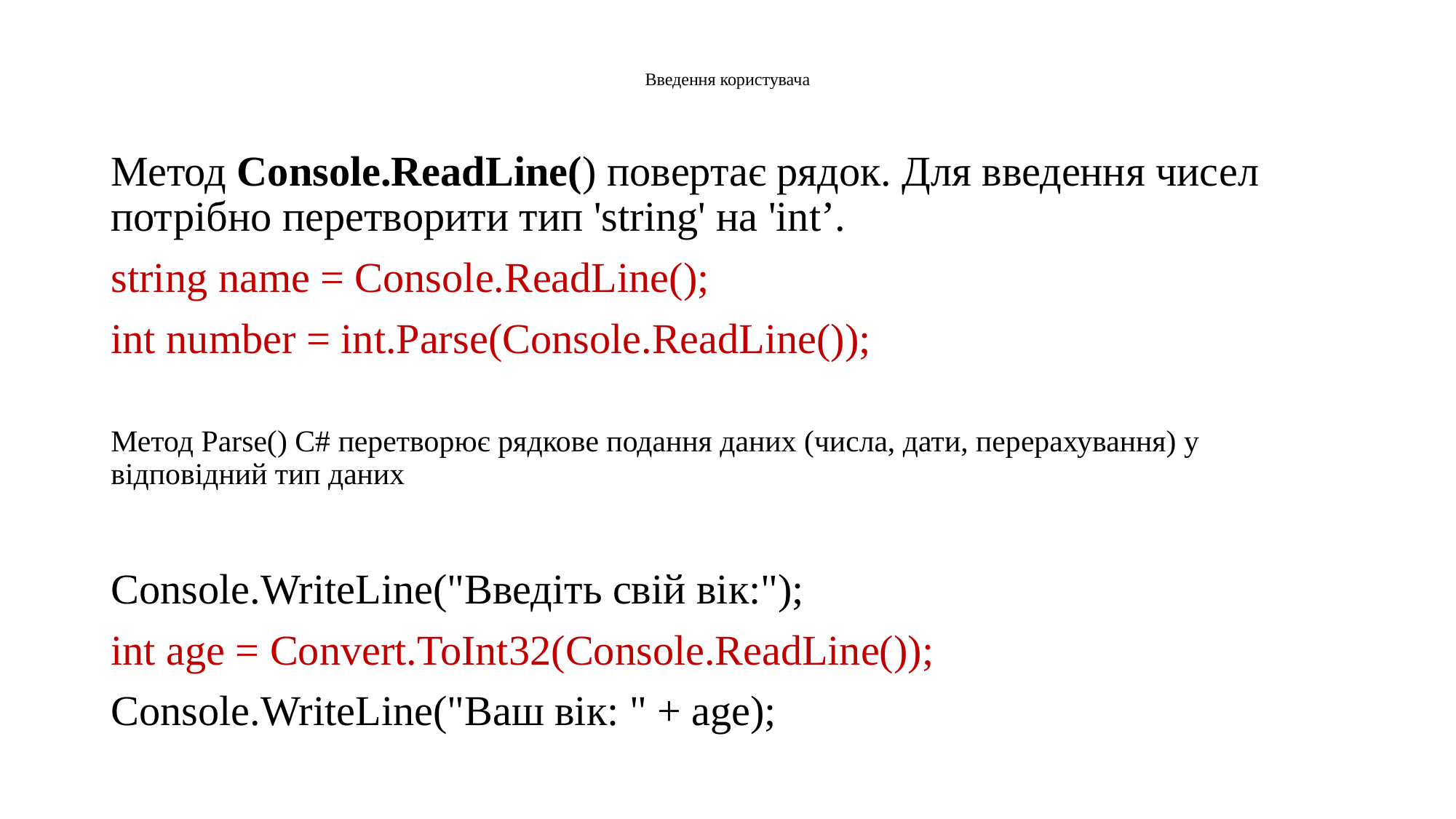

# Введення користувача
Метод Console.ReadLine() повертає рядок. Для введення чисел потрібно перетворити тип 'string' на 'int’.
string name = Console.ReadLine();
int number = int.Parse(Console.ReadLine());

Метод Parse() C# перетворює рядкове подання даних (числа, дати, перерахування) у відповідний тип даних

Console.WriteLine("Введіть свій вік:");
int age = Convert.ToInt32(Console.ReadLine());
Console.WriteLine("Ваш вік: " + age);